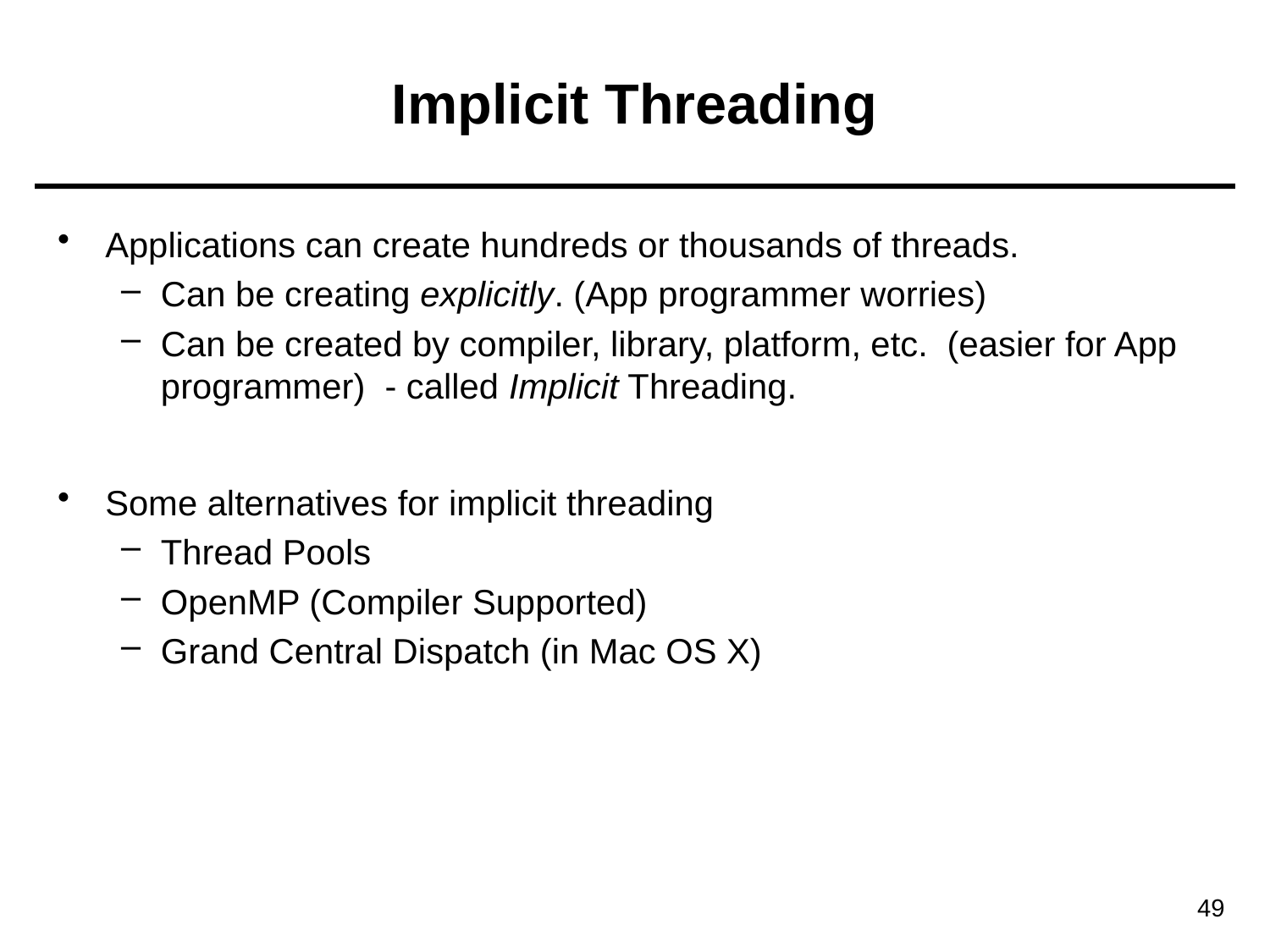

# Implicit Threading
Applications can create hundreds or thousands of threads.
Can be creating explicitly. (App programmer worries)
Can be created by compiler, library, platform, etc.  (easier for App programmer)  - called Implicit Threading.

Some alternatives for implicit threading
Thread Pools
OpenMP (Compiler Supported)
Grand Central Dispatch (in Mac OS X)

49